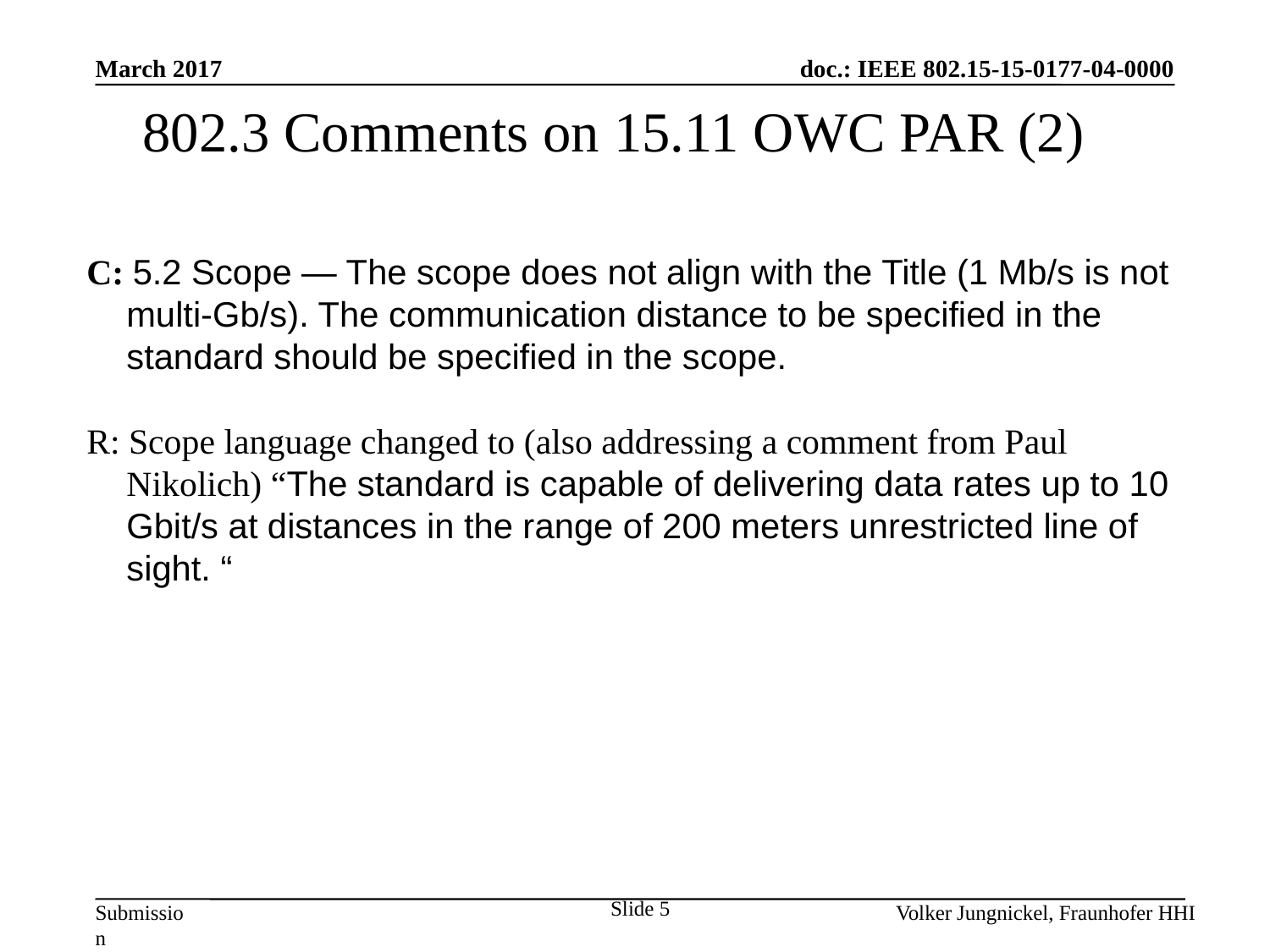

March 2017
802.3 Comments on 15.11 OWC PAR (2)

C: 5.2 Scope — The scope does not align with the Title (1 Mb/s is not multi-Gb/s). The communication distance to be specified in the standard should be specified in the scope.

R: Scope language changed to (also addressing a comment from Paul Nikolich) “The standard is capable of delivering data rates up to 10 Gbit/s at distances in the range of 200 meters unrestricted line of sight. “

Slide 5
Volker Jungnickel, Fraunhofer HHI